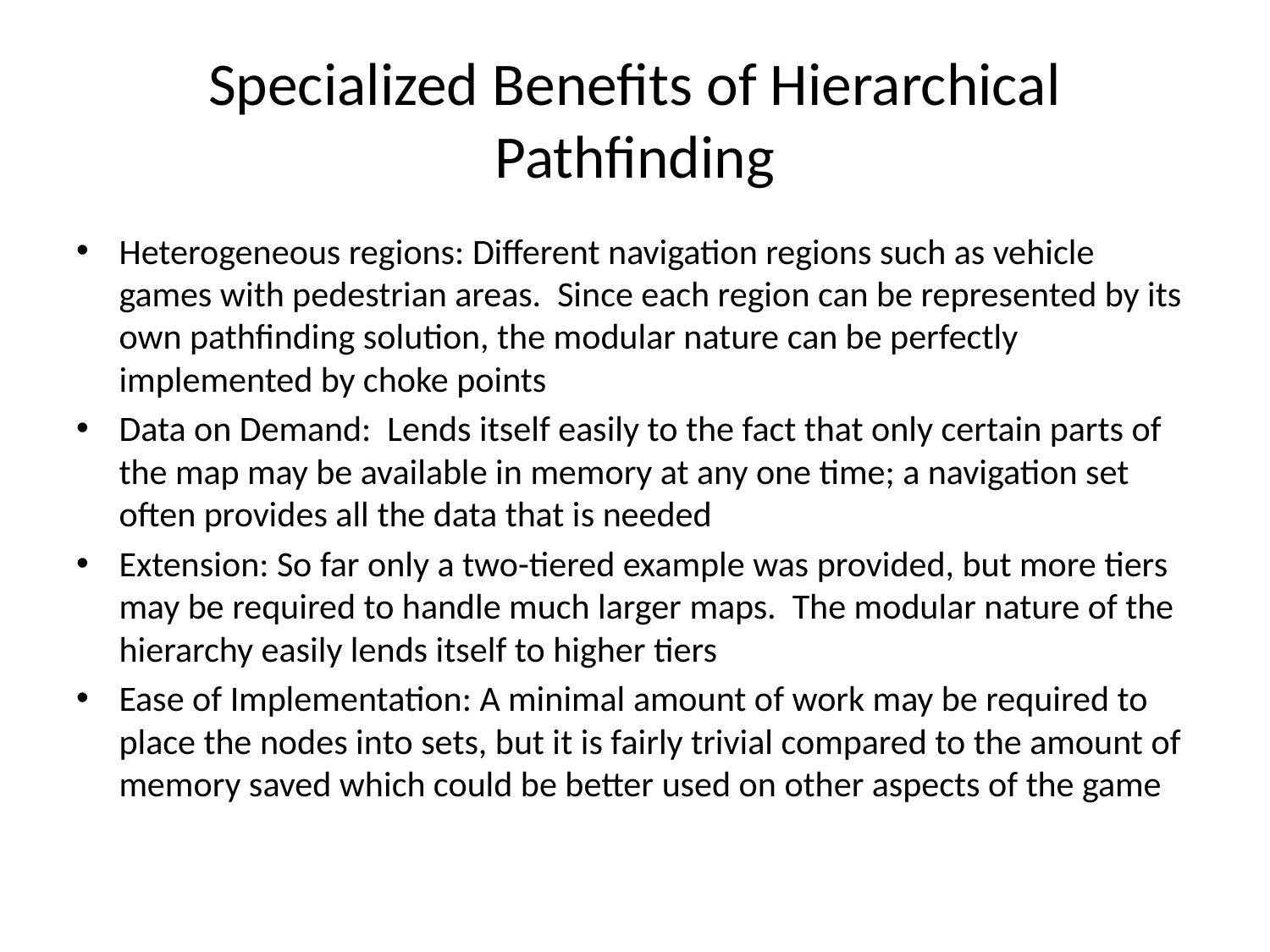

# Specialized Benefits of Hierarchical Pathfinding
Heterogeneous regions: Different navigation regions such as vehicle games with pedestrian areas.  Since each region can be represented by its own pathfinding solution, the modular nature can be perfectly implemented by choke points
Data on Demand:  Lends itself easily to the fact that only certain parts of the map may be available in memory at any one time; a navigation set often provides all the data that is needed
Extension: So far only a two-tiered example was provided, but more tiers may be required to handle much larger maps.  The modular nature of the hierarchy easily lends itself to higher tiers
Ease of Implementation: A minimal amount of work may be required to place the nodes into sets, but it is fairly trivial compared to the amount of memory saved which could be better used on other aspects of the game